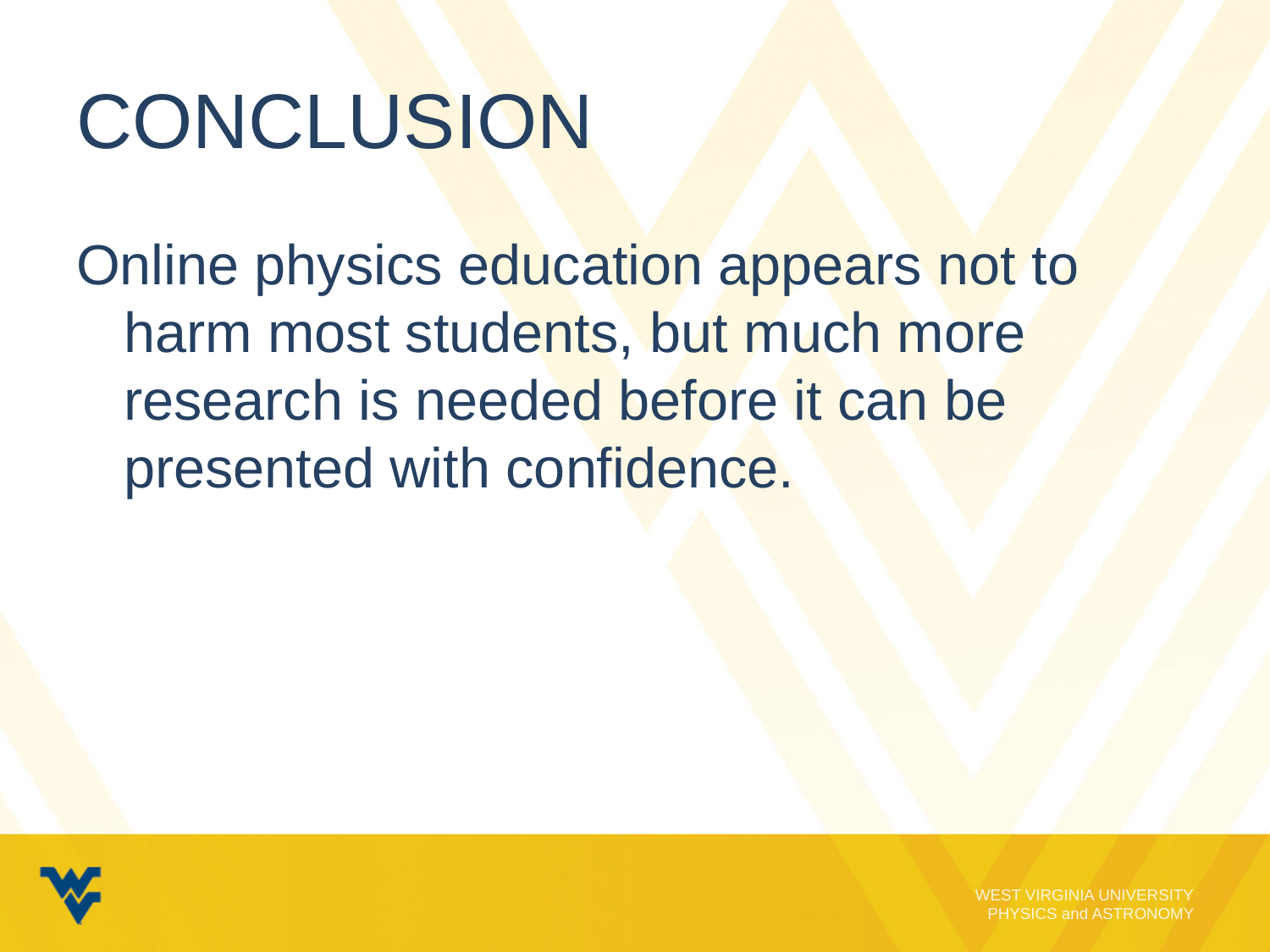

# Conclusion
Online physics education appears not to harm most students, but much more research is needed before it can be presented with confidence.